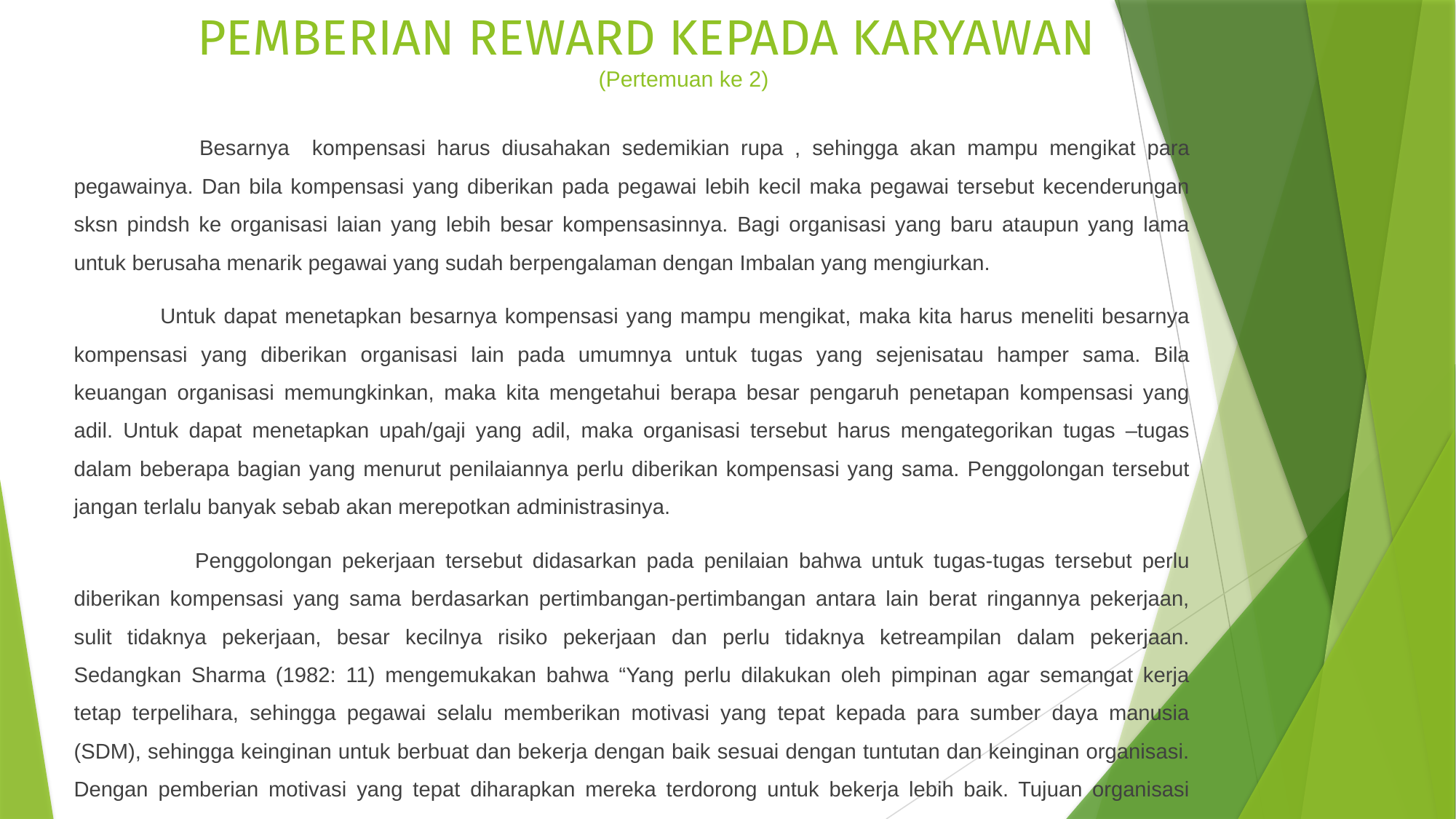

# PEMBERIAN REWARD KEPADA KARYAWAN (Pertemuan ke 2)
           Besarnya  kompensasi harus diusahakan sedemikian rupa , sehingga akan mampu mengikat para pegawainya. Dan bila kompensasi yang diberikan pada pegawai lebih kecil maka pegawai tersebut kecenderungan sksn pindsh ke organisasi laian yang lebih besar kompensasinnya. Bagi organisasi yang baru ataupun yang lama untuk berusaha menarik pegawai yang sudah berpengalaman dengan Imbalan yang mengiurkan.
           Untuk dapat menetapkan besarnya kompensasi yang mampu mengikat, maka kita harus meneliti besarnya kompensasi yang diberikan organisasi lain pada umumnya untuk tugas yang sejenisatau hamper sama. Bila keuangan organisasi memungkinkan, maka kita mengetahui berapa besar pengaruh penetapan kompensasi yang adil. Untuk dapat menetapkan upah/gaji yang adil, maka organisasi tersebut harus mengategorikan tugas –tugas dalam beberapa bagian yang menurut penilaiannya perlu diberikan kompensasi yang sama. Penggolongan tersebut jangan terlalu banyak sebab akan merepotkan administrasinya.
            Penggolongan pekerjaan tersebut didasarkan pada penilaian bahwa untuk tugas-tugas tersebut perlu diberikan kompensasi yang sama berdasarkan pertimbangan-pertimbangan antara lain berat ringannya pekerjaan, sulit tidaknya pekerjaan, besar kecilnya risiko pekerjaan dan perlu tidaknya ketreampilan dalam pekerjaan. Sedangkan Sharma (1982: 11) mengemukakan bahwa “Yang perlu dilakukan oleh pimpinan agar semangat kerja tetap terpelihara, sehingga pegawai selalu memberikan motivasi yang tepat kepada para sumber daya manusia (SDM), sehingga keinginan untuk berbuat dan bekerja dengan baik sesuai dengan tuntutan dan keinginan organisasi. Dengan pemberian motivasi yang tepat diharapkan mereka terdorong untuk bekerja lebih baik. Tujuan organisasi tercapai, motivasi disini adalah any action that cause someone behavior to change.